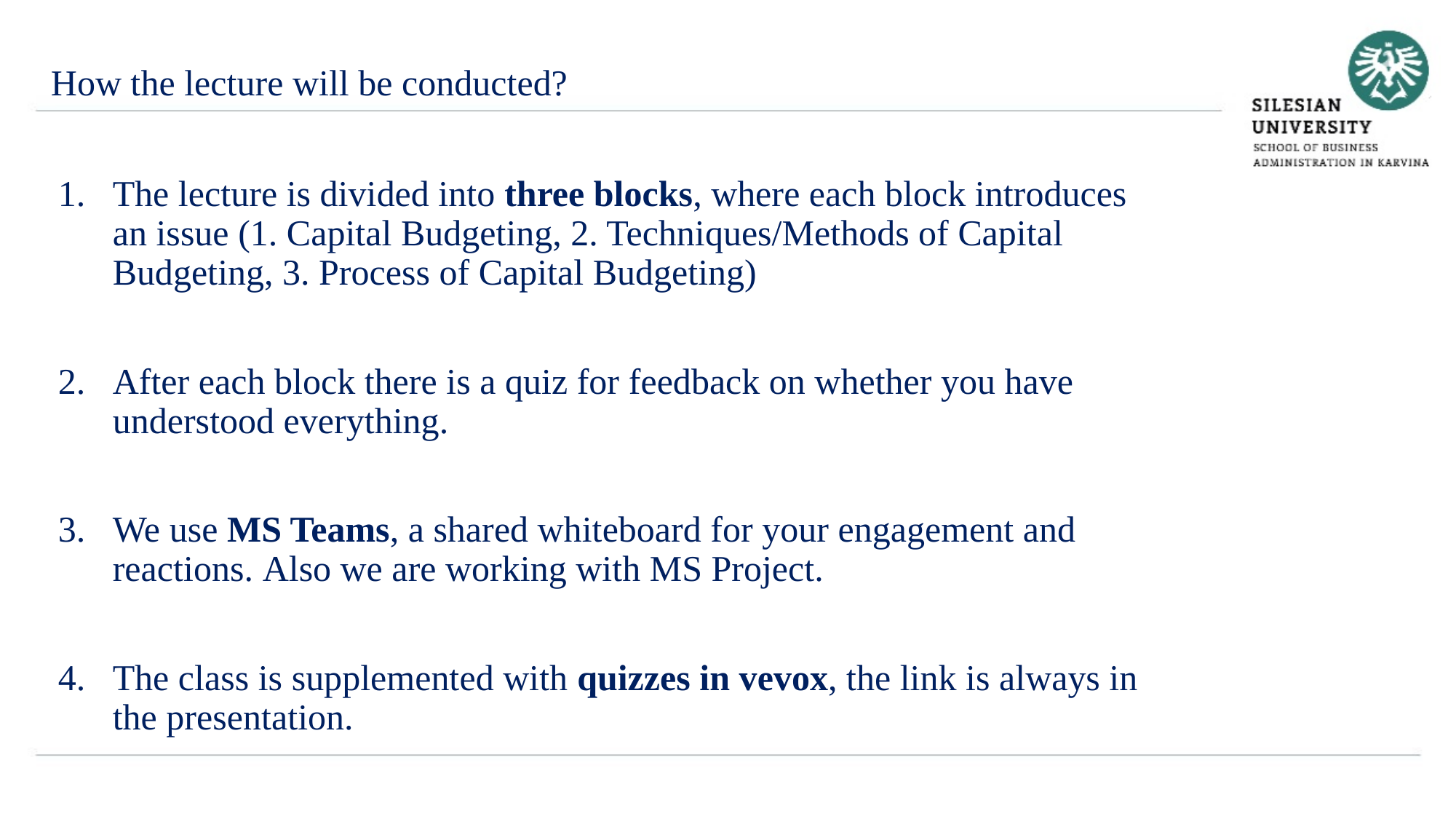

How the lecture will be conducted?
The lecture is divided into three blocks, where each block introduces an issue (1. Capital Budgeting, 2. Techniques/Methods of Capital Budgeting, 3. Process of Capital Budgeting)

After each block there is a quiz for feedback on whether you have understood everything.

We use MS Teams, a shared whiteboard for your engagement and reactions. Also we are working with MS Project.

The class is supplemented with quizzes in vevox, the link is always in the presentation.